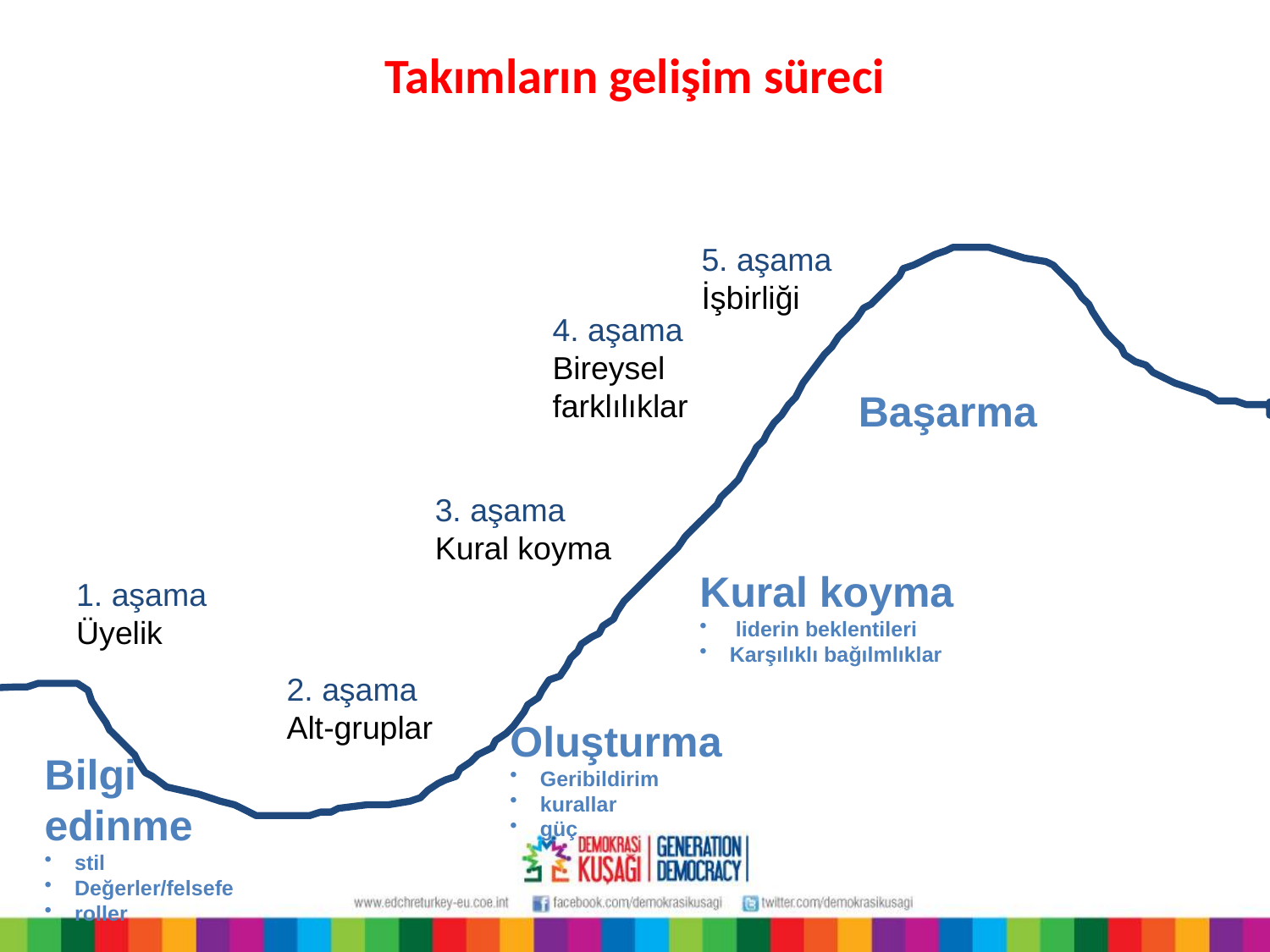

Takımların gelişim süreci
5. aşama
İşbirliği

4. aşama
Bireysel farklılıklar
Başarma
3. aşama
Kural koyma
Kural koyma
 liderin beklentileri
Karşılıklı bağılmlıklar
1. aşama
Üyelik
2. aşama
Alt-gruplar
Oluşturma
Geribildirim
kurallar
güç

Bilgi edinme
stil
Değerler/felsefe
roller